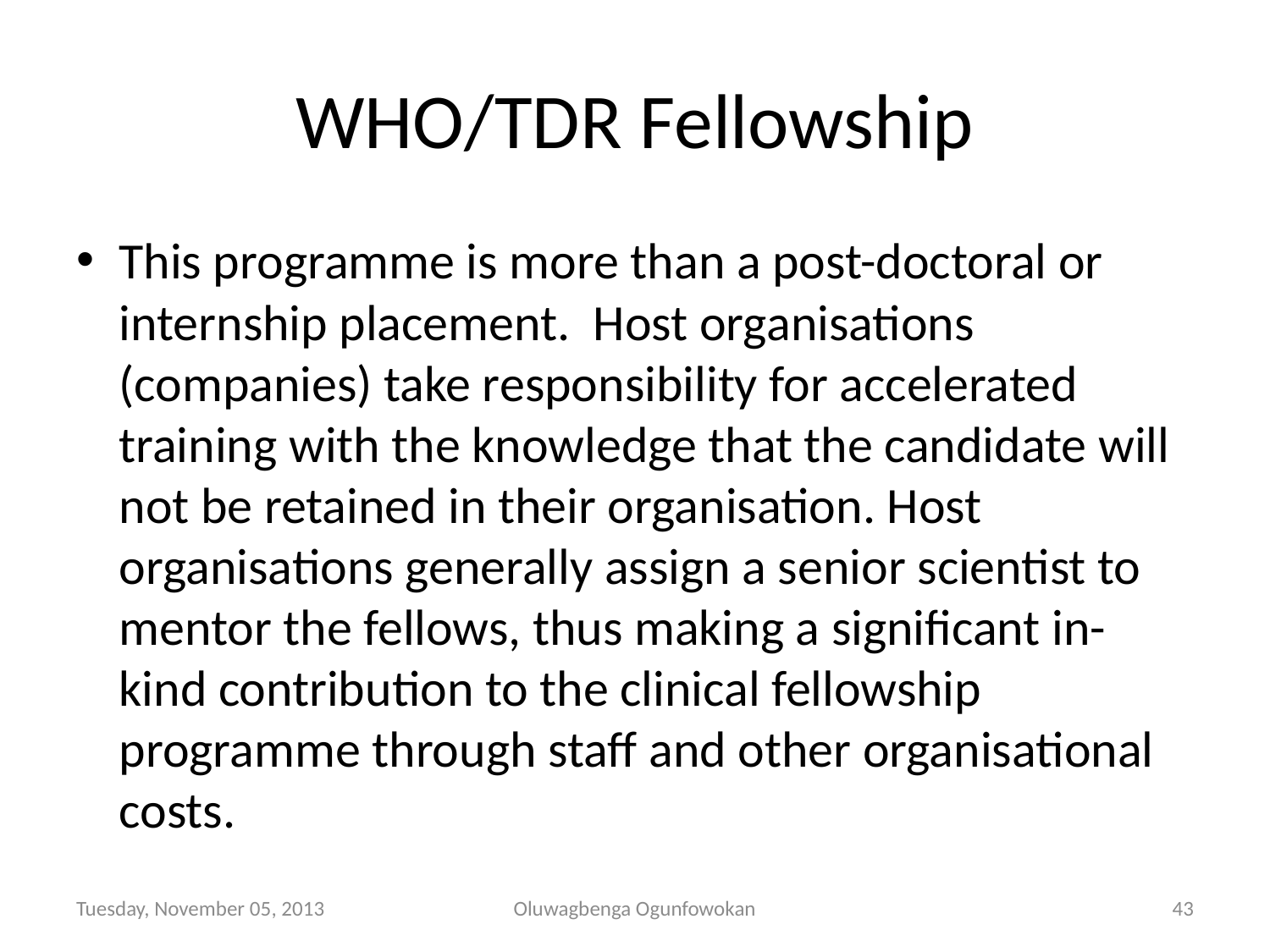

# WHO/TDR Fellowship
This programme is more than a post-doctoral or internship placement.  Host organisations (companies) take responsibility for accelerated training with the knowledge that the candidate will not be retained in their organisation. Host organisations generally assign a senior scientist to mentor the fellows, thus making a significant in-kind contribution to the clinical fellowship programme through staff and other organisational costs.

Tuesday, November 05, 2013
Oluwagbenga Ogunfowokan
43